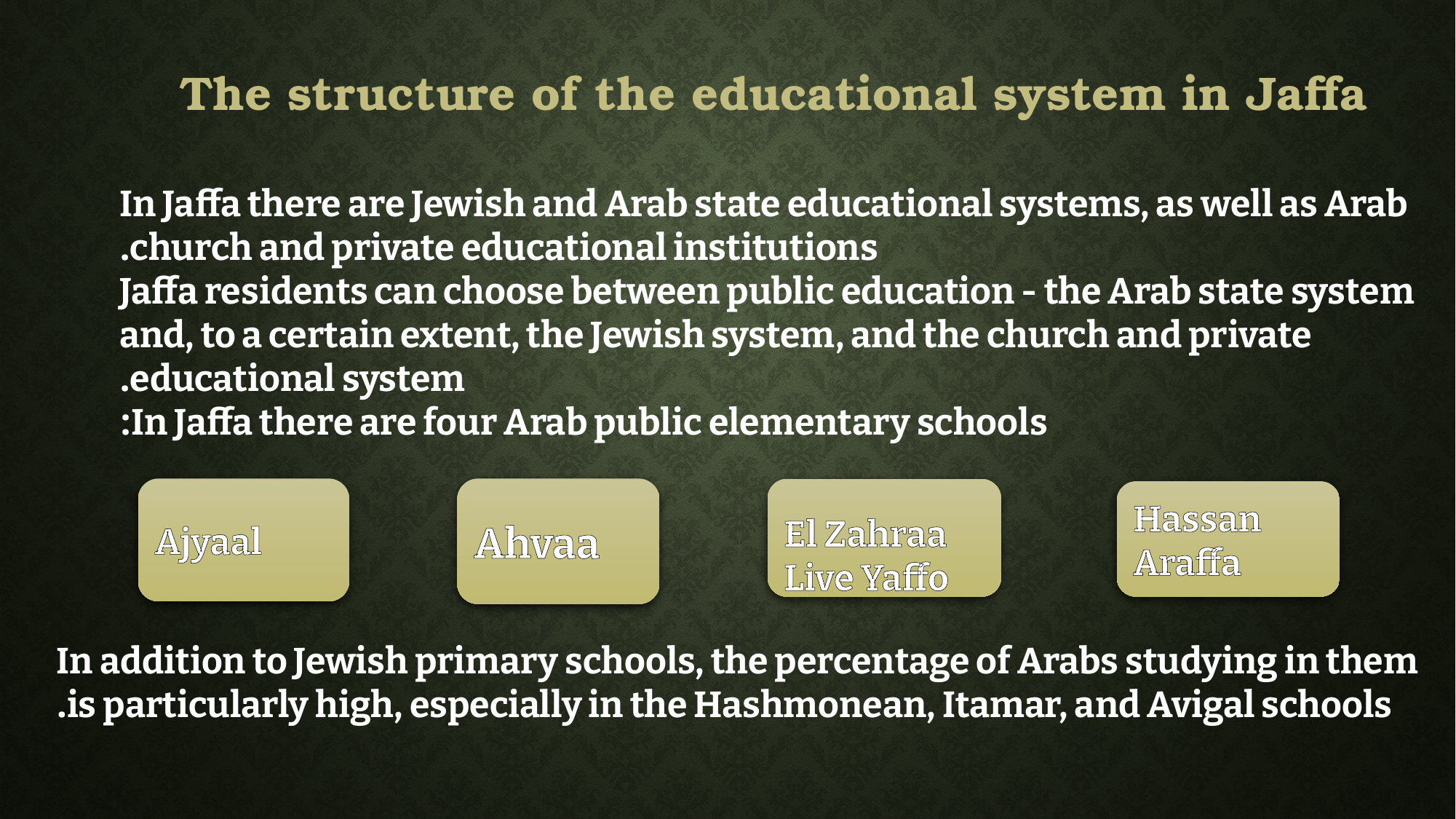

# The structure of the educational system in Jaffa
In Jaffa there are Jewish and Arab state educational systems, as well as Arab church and private educational institutions.
Jaffa residents can choose between public education - the Arab state system and, to a certain extent, the Jewish system, and the church and private educational system.
In Jaffa there are four Arab public elementary schools:
Ajyaal
Ahvaa

El Zahraa
Live Yaffo
Hassan Araffa
In addition to Jewish primary schools, the percentage of Arabs studying in them is particularly high, especially in the Hashmonean, Itamar, and Avigal schools.